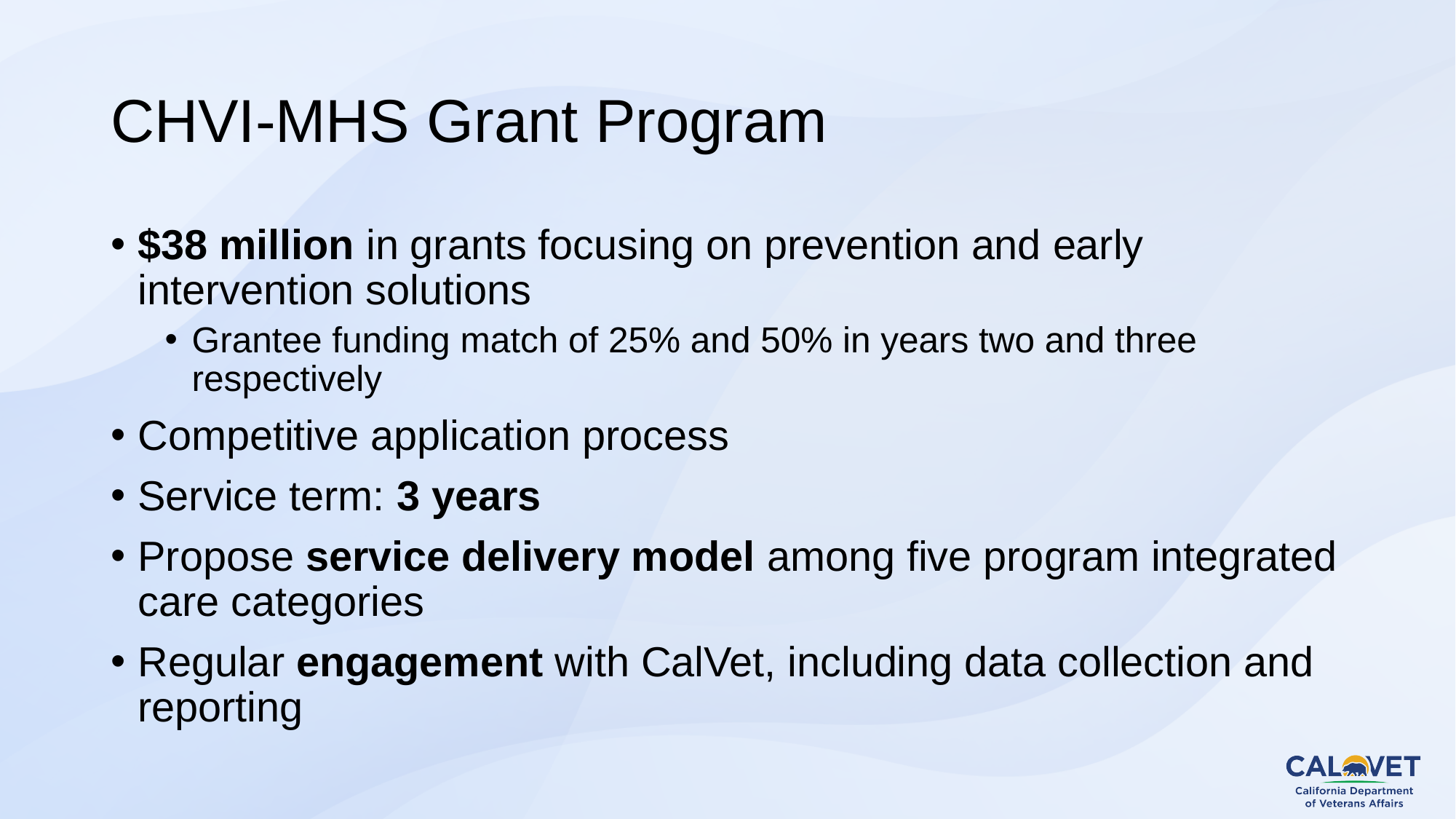

# CHVI-MHS Grant Program
$38 million in grants focusing on prevention and early intervention solutions
Grantee funding match of 25% and 50% in years two and three respectively
Competitive application process
Service term: 3 years
Propose service delivery model among five program integrated care categories
Regular engagement with CalVet, including data collection and reporting